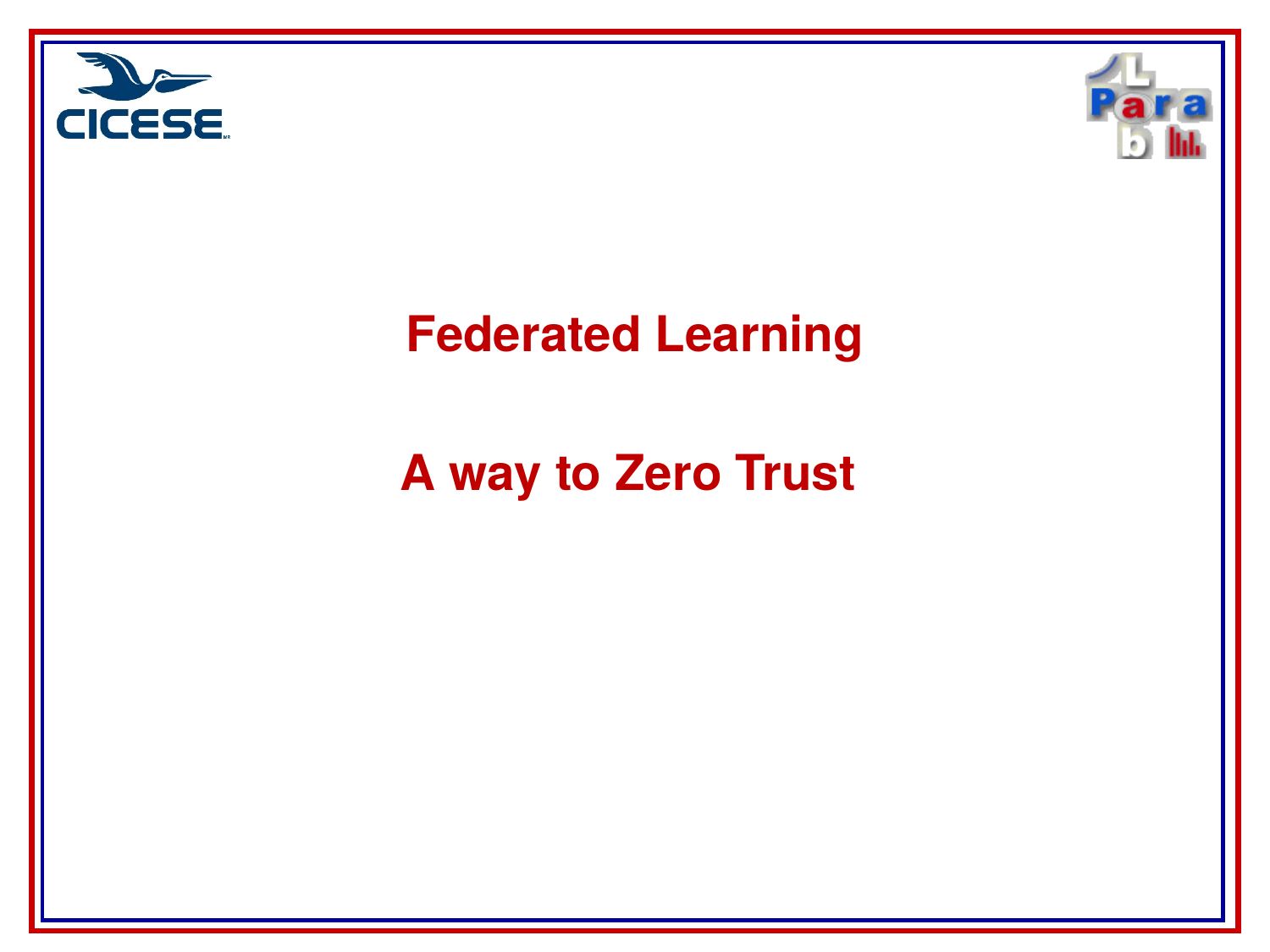

Federated Learning

A way to Zero Trust